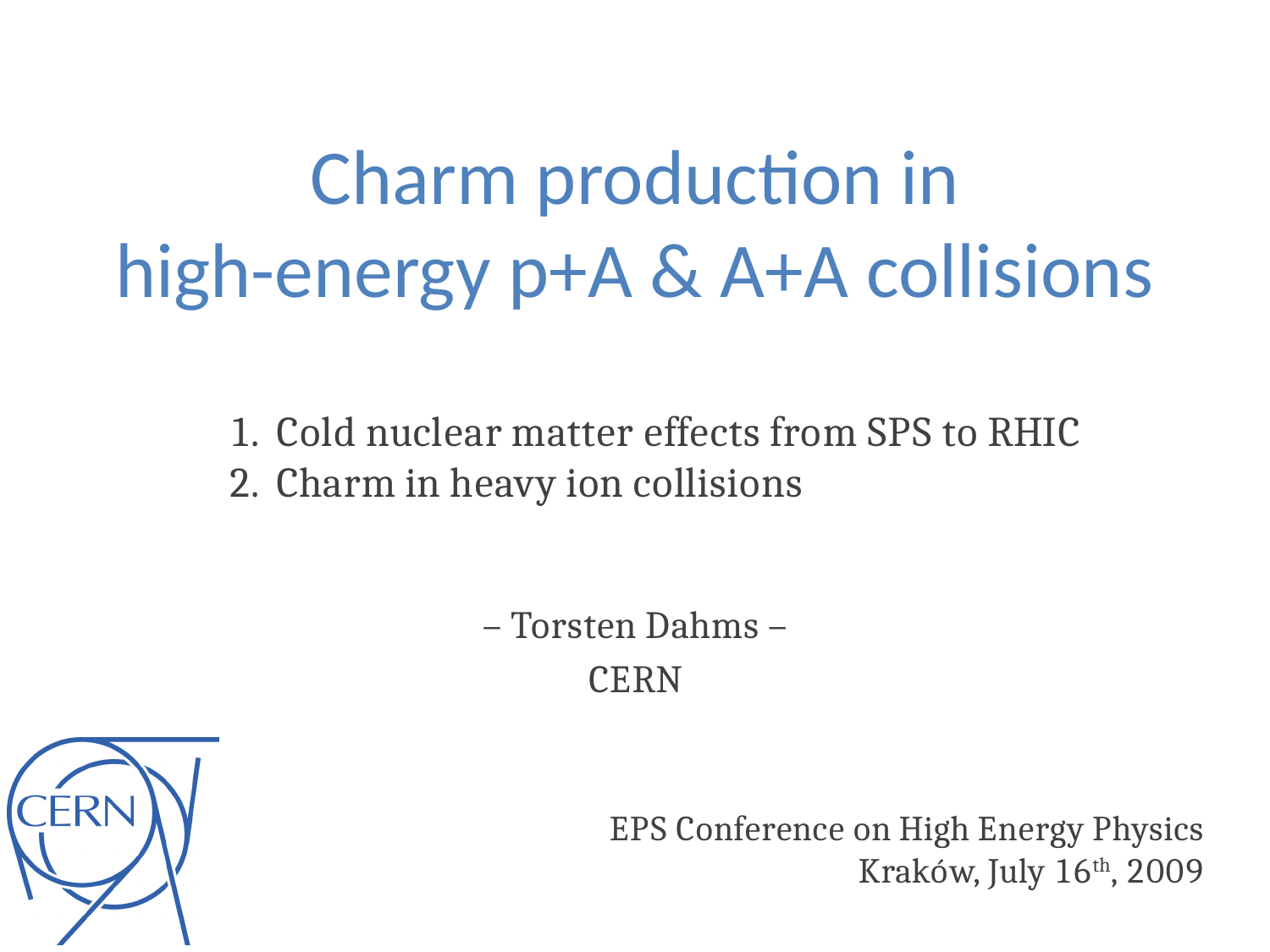

# Charm production in high-energy p+A & A+A collisions
Cold nuclear matter effects from SPS to RHIC
Charm in heavy ion collisions
– Torsten Dahms –
CERN

EPS Conference on High Energy Physics
Kraków, July 16th, 2009